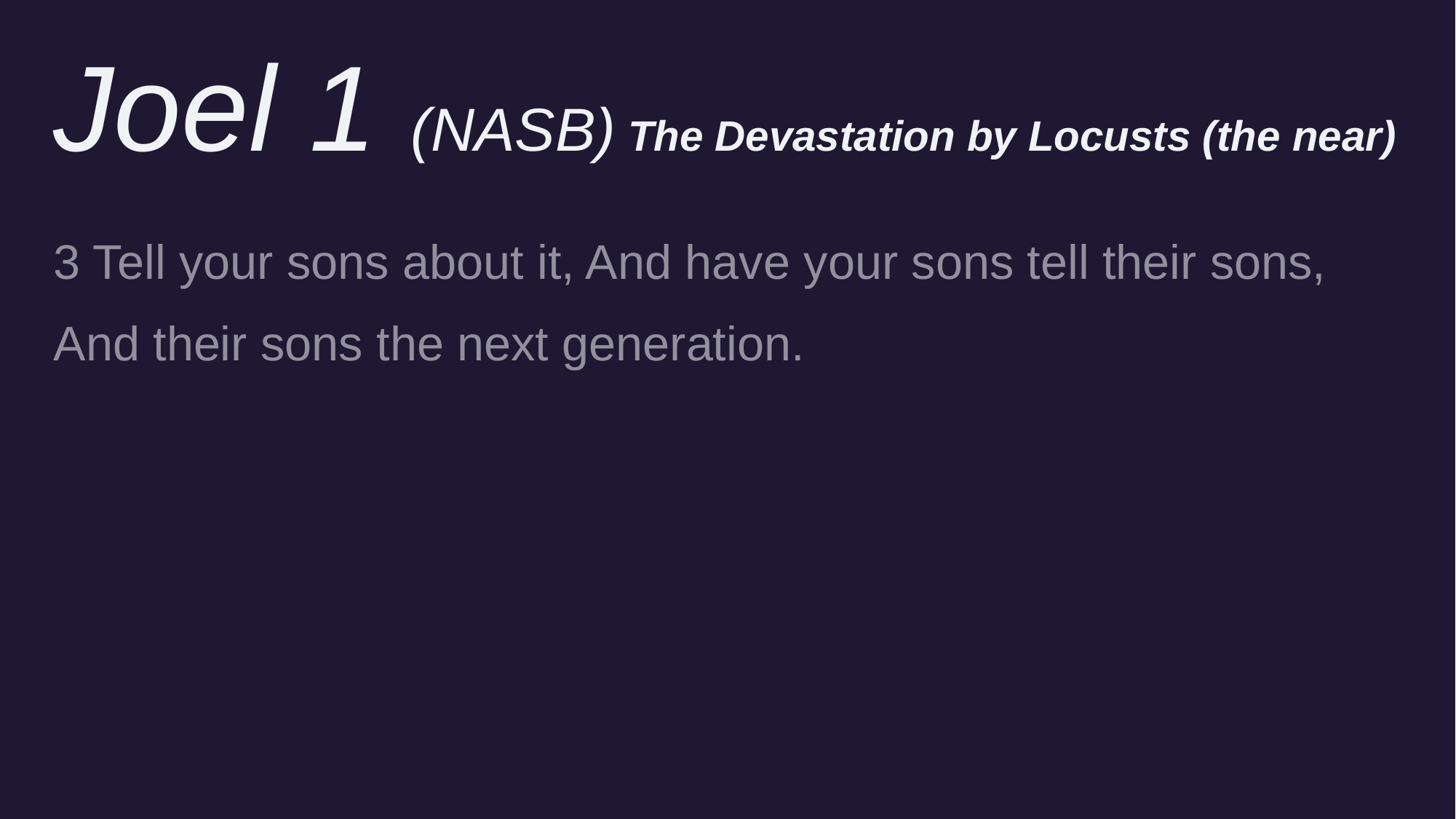

# Joel 1 (NASB) The Devastation by Locusts (the near)
3 Tell your sons about it, And have your sons tell their sons, And their sons the next generation.